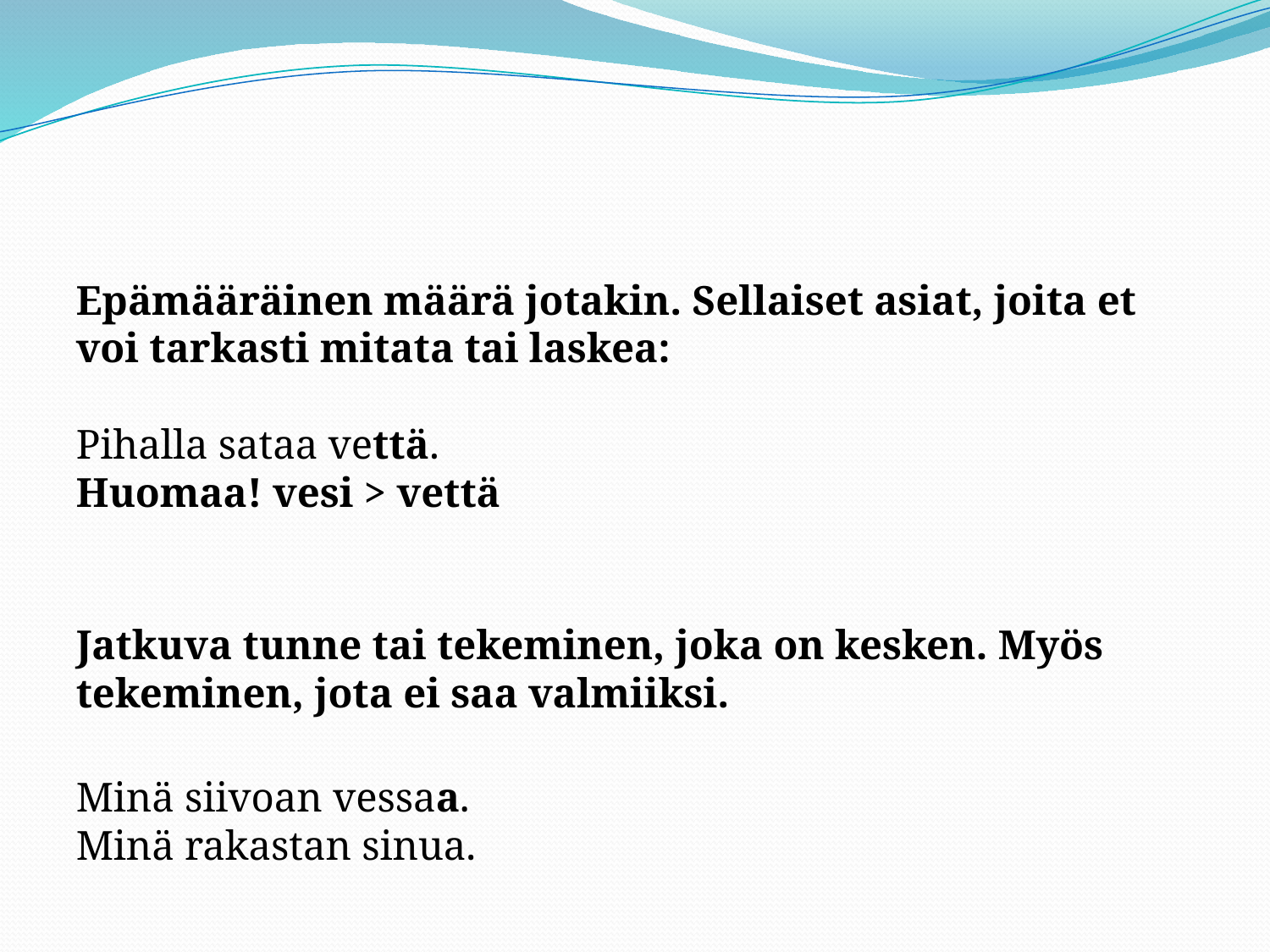

#
Epämääräinen määrä jotakin. Sellaiset asiat, joita et voi tarkasti mitata tai laskea:
Pihalla sataa vettä.
Huomaa! vesi > vettä
Jatkuva tunne tai tekeminen, joka on kesken. Myös tekeminen, jota ei saa valmiiksi.
Minä siivoan vessaa.
Minä rakastan sinua.